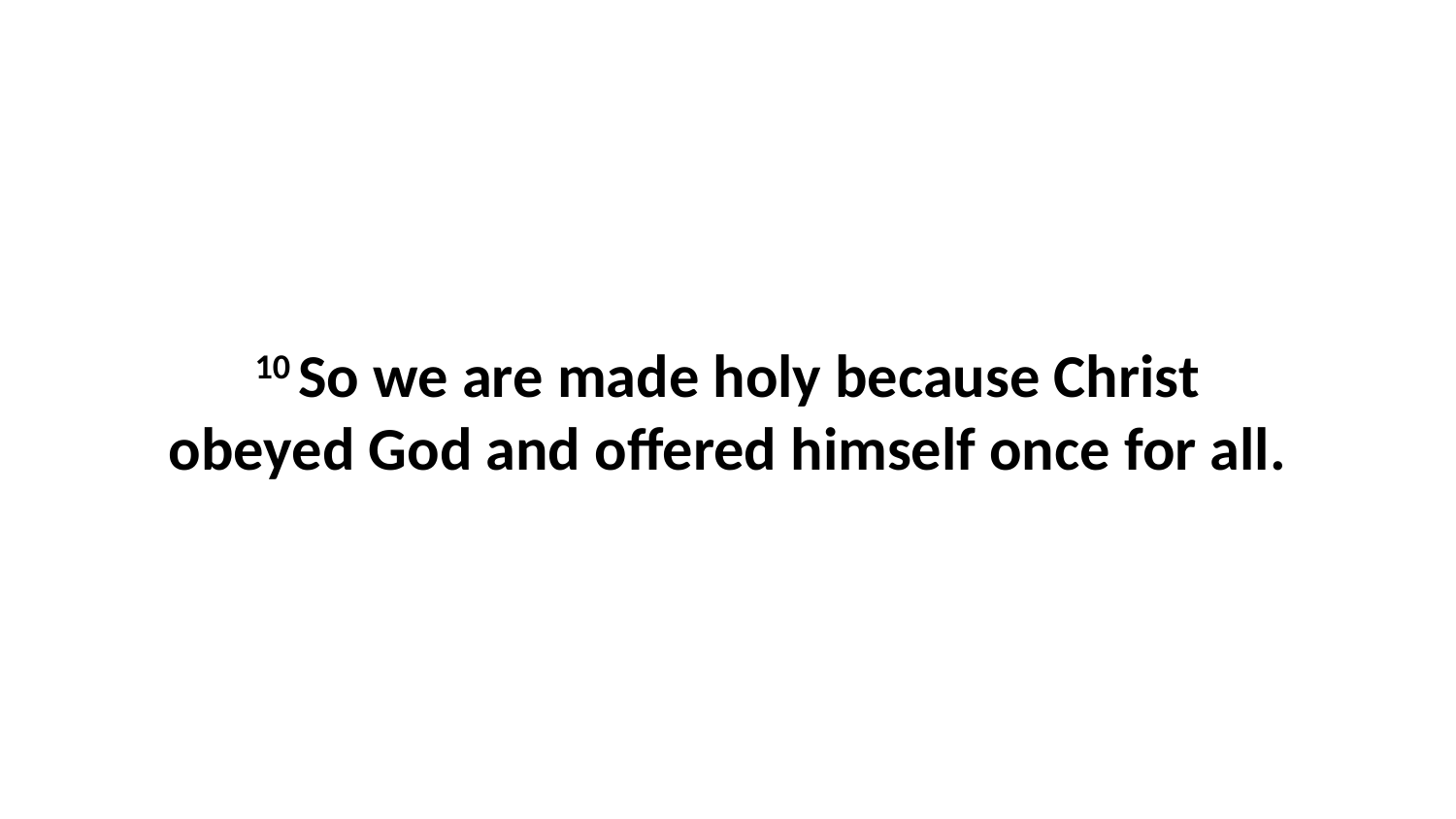

10 So we are made holy because Christ obeyed God and offered himself once for all.